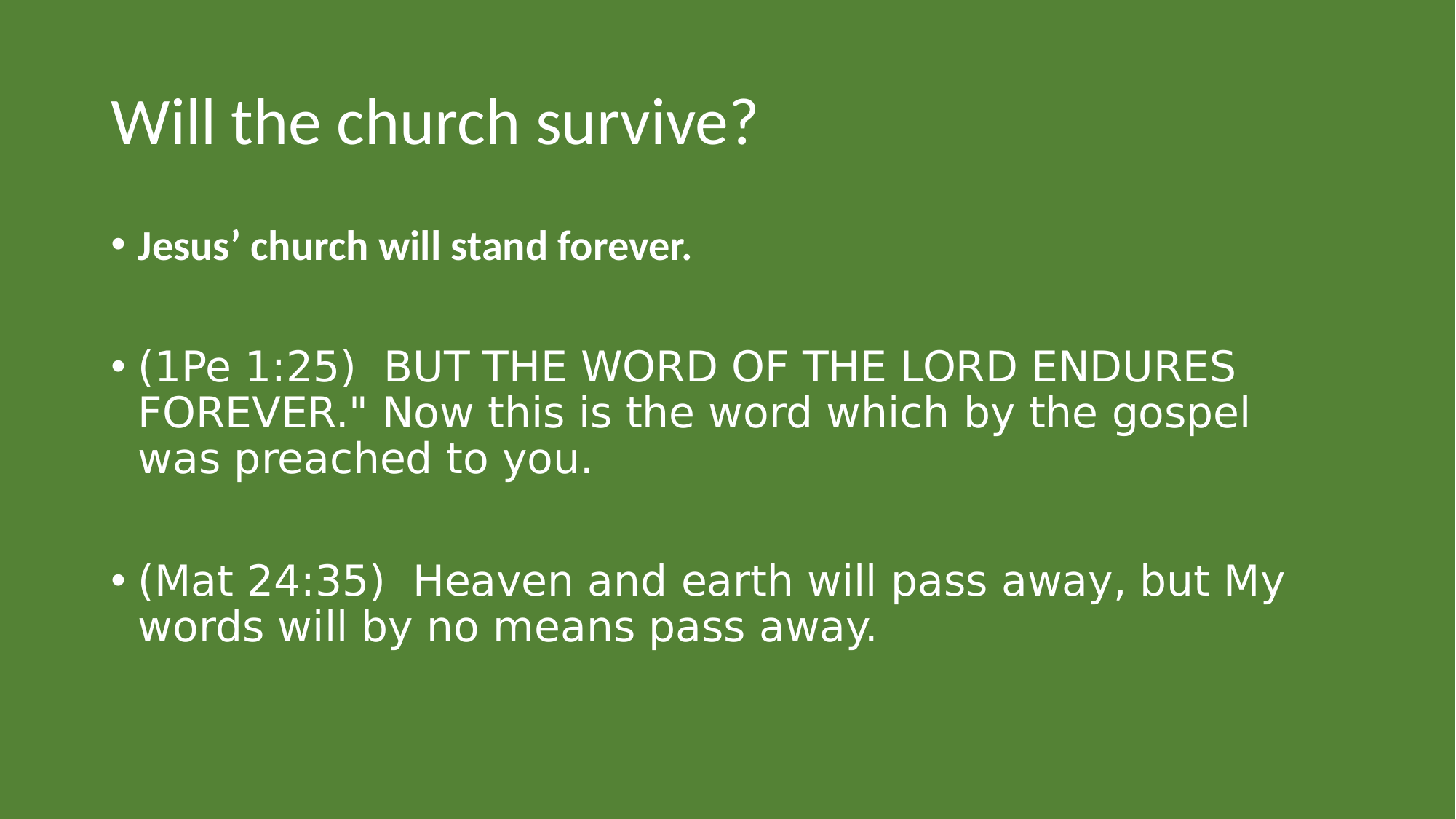

# Will the church survive?
Jesus’ church will stand forever.

(1Pe 1:25)  BUT THE WORD OF THE LORD ENDURES FOREVER." Now this is the word which by the gospel was preached to you.

(Mat 24:35)  Heaven and earth will pass away, but My words will by no means pass away.